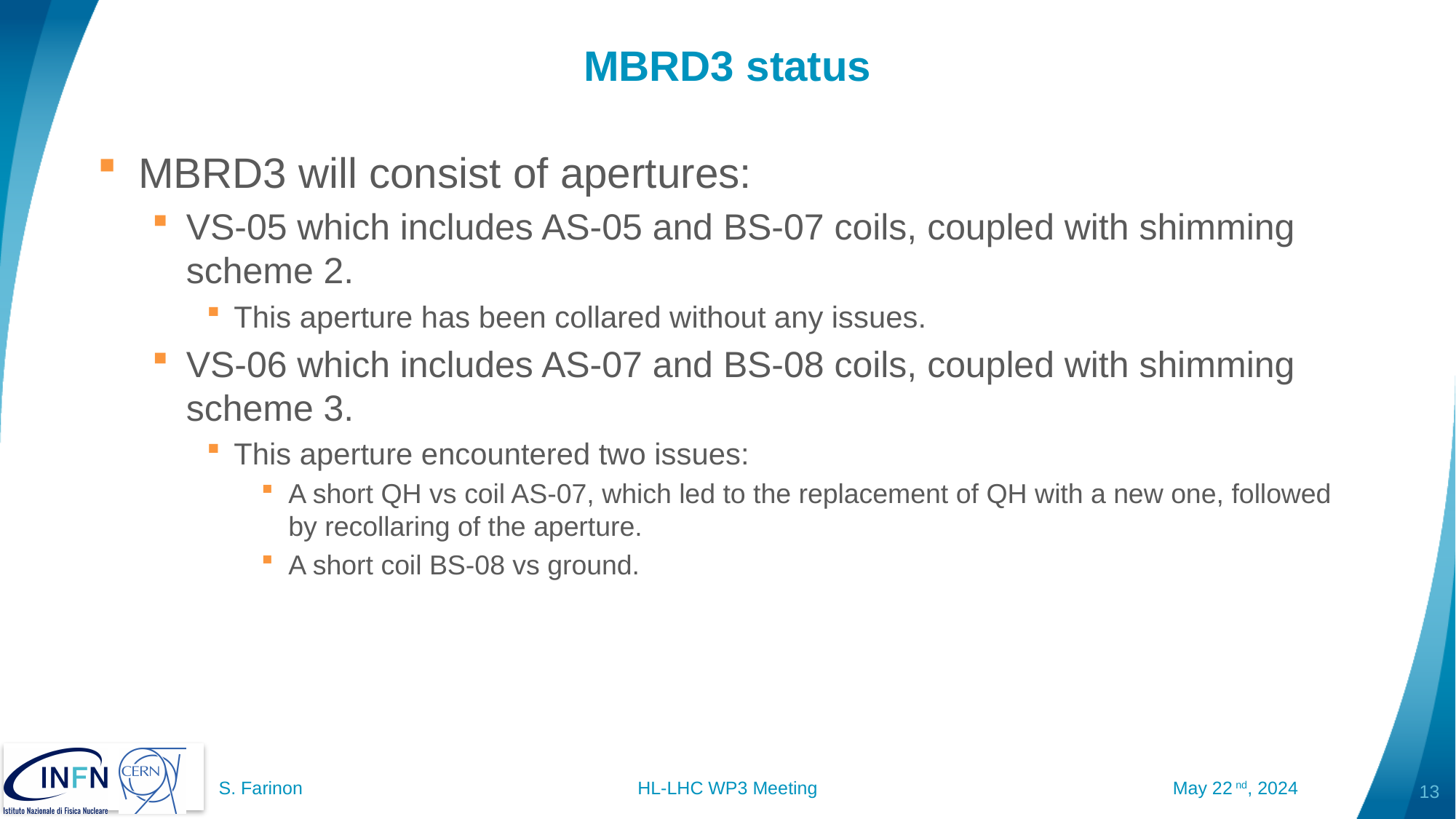

# MBRD3 status
MBRD3 will consist of apertures:
VS-05 which includes AS-05 and BS-07 coils, coupled with shimming scheme 2.
This aperture has been collared without any issues.
VS-06 which includes AS-07 and BS-08 coils, coupled with shimming scheme 3.
This aperture encountered two issues:
A short QH vs coil AS-07, which led to the replacement of QH with a new one, followed by recollaring of the aperture.
A short coil BS-08 vs ground.
13
S. Farinon                                                                  HL-LHC WP3 Meeting                                                                      May 22nd, 2024